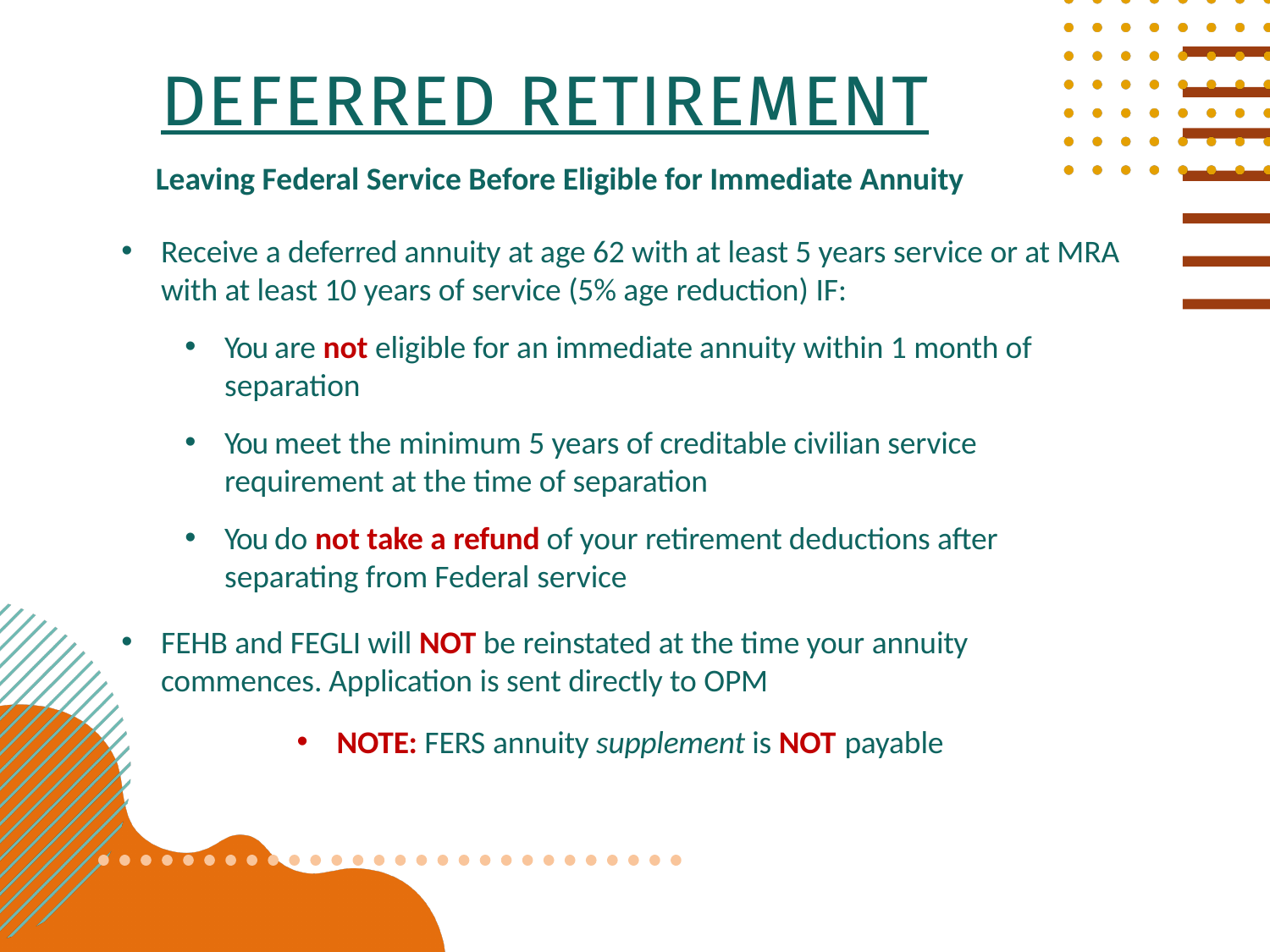

# Deferred retirement
Leaving Federal Service Before Eligible for Immediate Annuity
Receive a deferred annuity at age 62 with at least 5 years service or at MRA with at least 10 years of service (5% age reduction) IF:
You are not eligible for an immediate annuity within 1 month of  separation
You meet the minimum 5 years of creditable civilian service  requirement at the time of separation
You do not take a refund of your retirement deductions after  separating from Federal service
FEHB and FEGLI will NOT be reinstated at the time your annuity  commences. Application is sent directly to OPM
NOTE: FERS annuity supplement is NOT payable